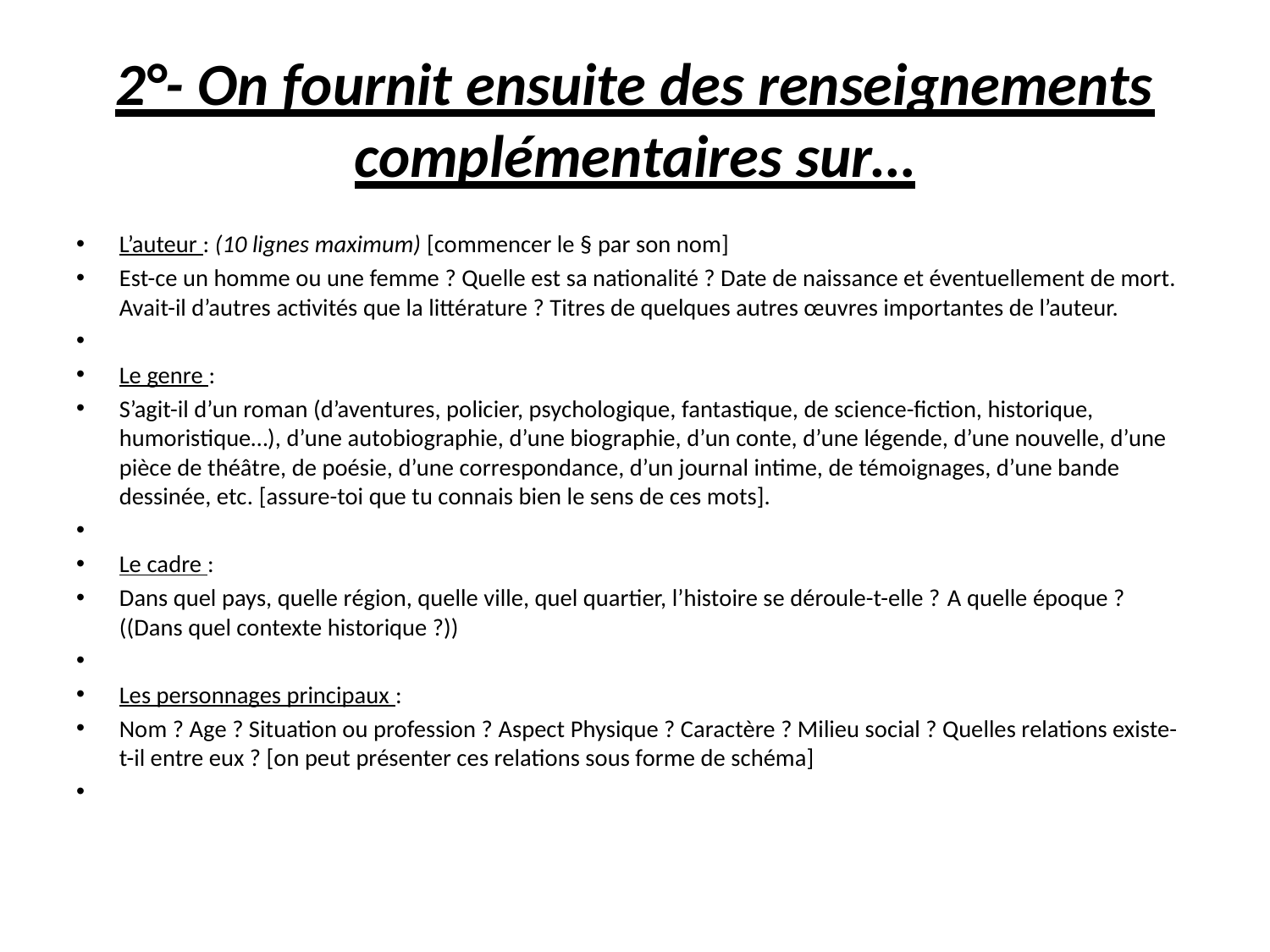

# 2°- On fournit ensuite des renseignements complémentaires sur…
L’auteur : (10 lignes maximum) [commencer le § par son nom]
Est-ce un homme ou une femme ? Quelle est sa nationalité ? Date de naissance et éventuellement de mort. Avait-il d’autres activités que la littérature ? Titres de quelques autres œuvres importantes de l’auteur.

Le genre :
S’agit-il d’un roman (d’aventures, policier, psychologique, fantastique, de science-fiction, historique, humoristique…), d’une autobiographie, d’une biographie, d’un conte, d’une légende, d’une nouvelle, d’une pièce de théâtre, de poésie, d’une correspondance, d’un journal intime, de témoignages, d’une bande dessinée, etc. [assure-toi que tu connais bien le sens de ces mots].

Le cadre :
Dans quel pays, quelle région, quelle ville, quel quartier, l’histoire se déroule-t-elle ? A quelle époque ? ((Dans quel contexte historique ?))

Les personnages principaux :
Nom ? Age ? Situation ou profession ? Aspect Physique ? Caractère ? Milieu social ? Quelles relations existe-t-il entre eux ? [on peut présenter ces relations sous forme de schéma]